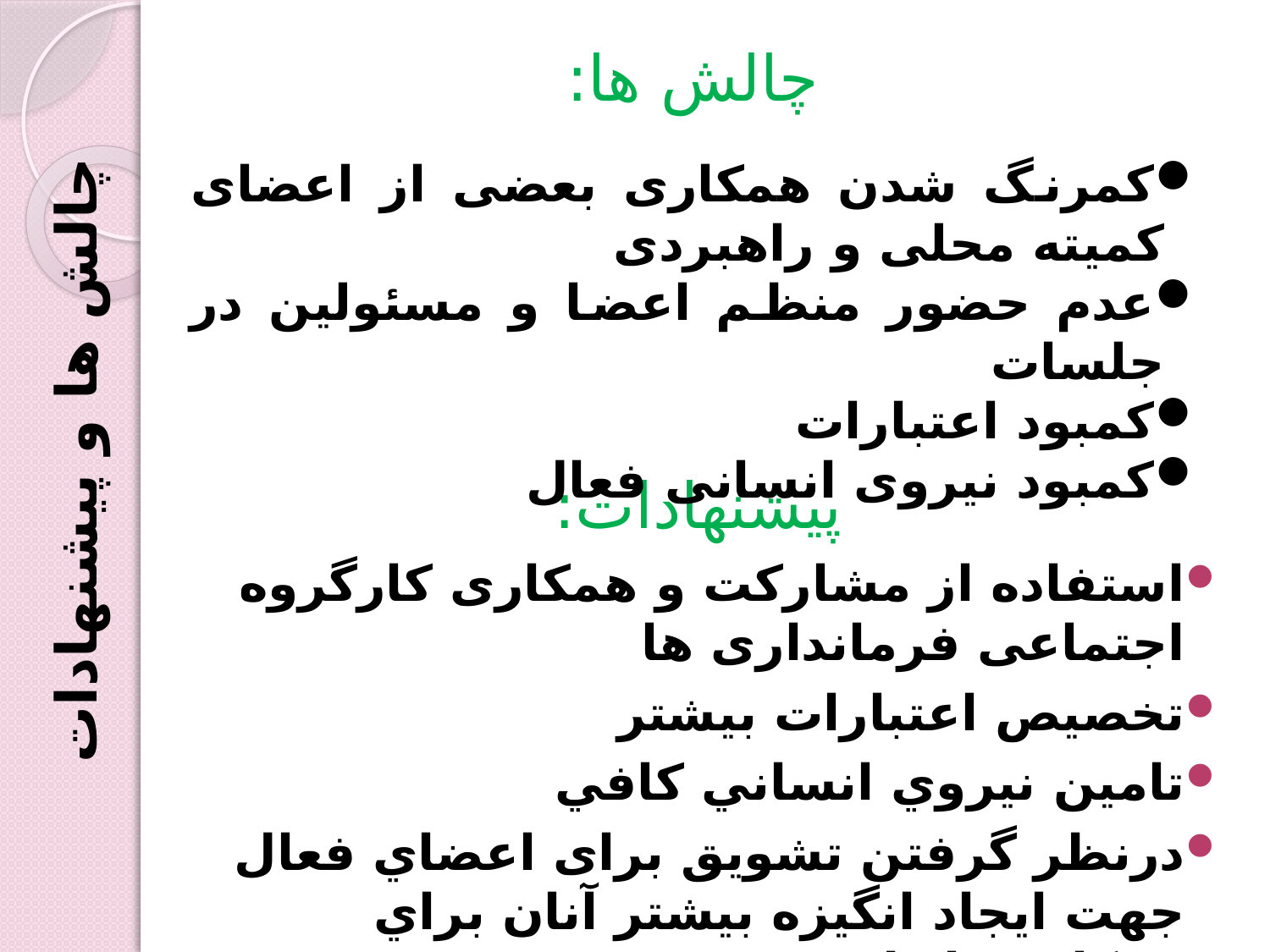

چالش ها:

کمرنگ شدن همکاری بعضی از اعضای کمیته محلی و راهبردی
عدم حضور منظم اعضا و مسئولین در جلسات
کمبود اعتبارات
کمبود نیروی انسانی فعال

پیشنهادات:
استفاده از مشارکت و همکاری کارگروه  اجتماعی فرمانداری ها
تخصیص اعتبارات بیشتر
تامين نيروي انساني كافي
درنظر گرفتن تشویق برای اعضاي فعال جهت ايجاد انگیزه بیشتر آنان براي همکاری با طرح

چالش ها و پیشنهادات